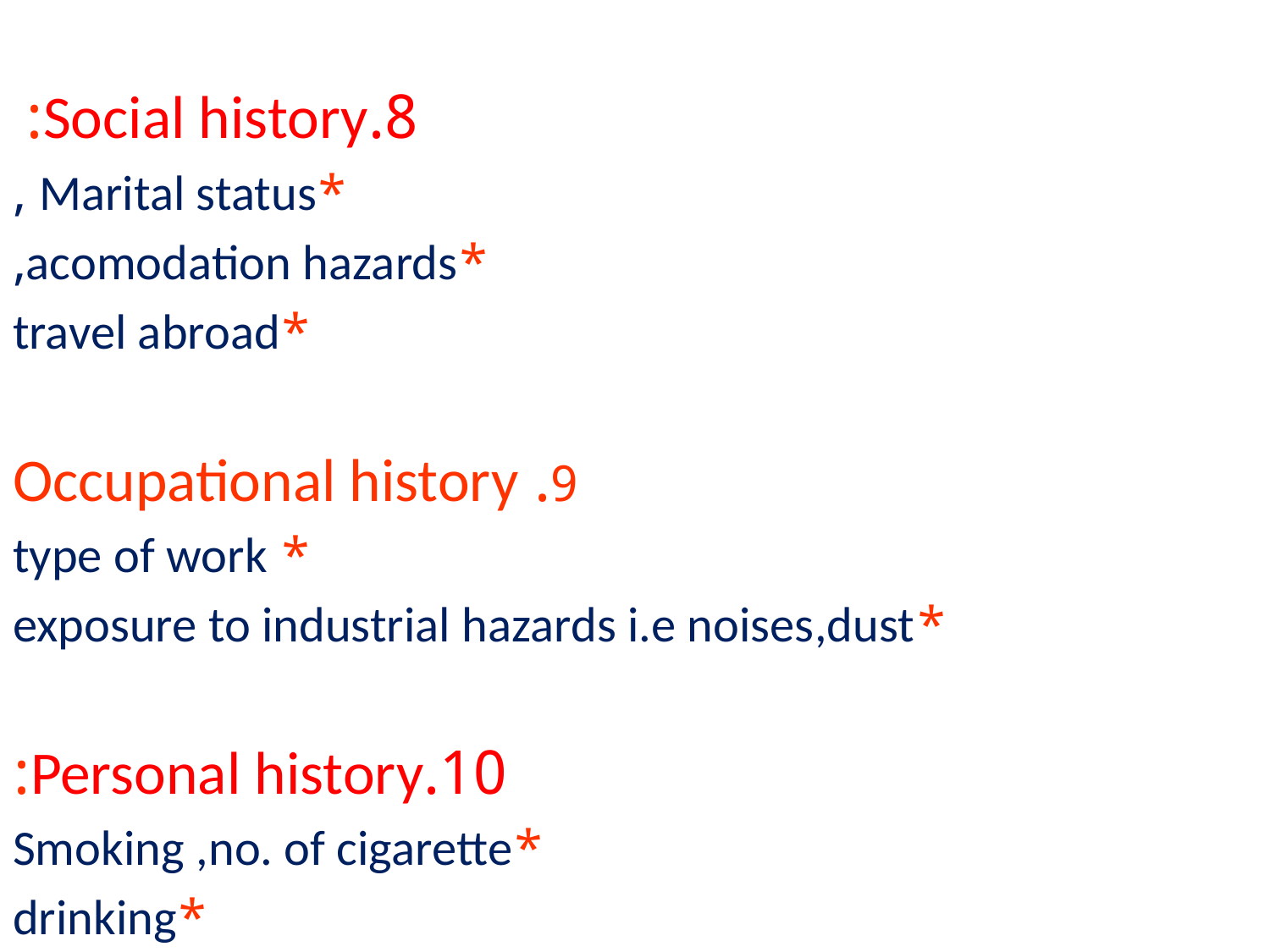

8.Social history:
    *Marital status ,
    *acomodation hazards,
    *travel abroad

9. Occupational history
      * type of work
     *exposure to industrial hazards i.e noises,dust

10.Personal history:
     *Smoking ,no. of cigarette
     *drinking

#